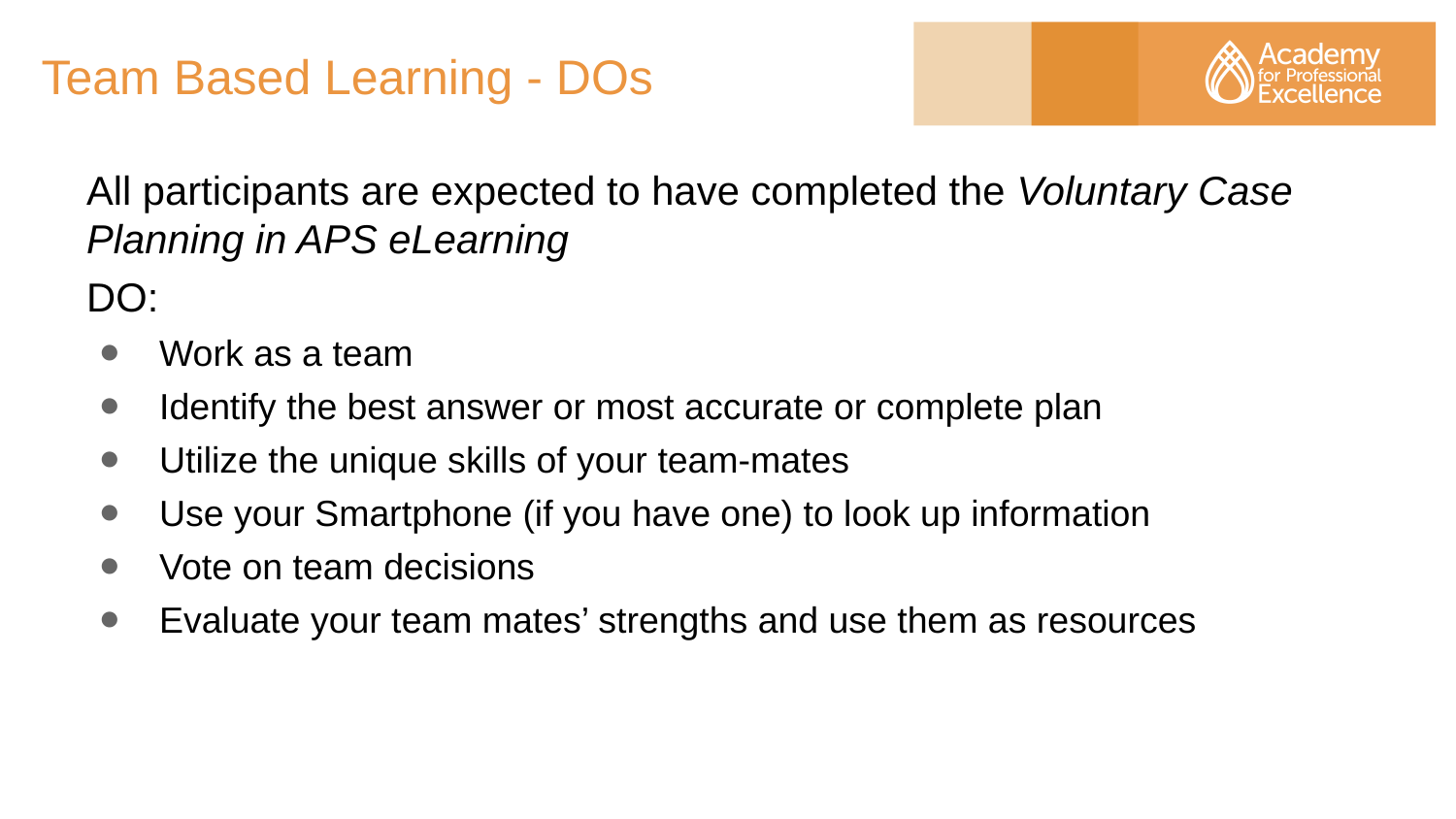

# Team Based Learning - DOs
All participants are expected to have completed the Voluntary Case Planning in APS eLearning
DO:
Work as a team
Identify the best answer or most accurate or complete plan
Utilize the unique skills of your team-mates
Use your Smartphone (if you have one) to look up information
Vote on team decisions
Evaluate your team mates’ strengths and use them as resources